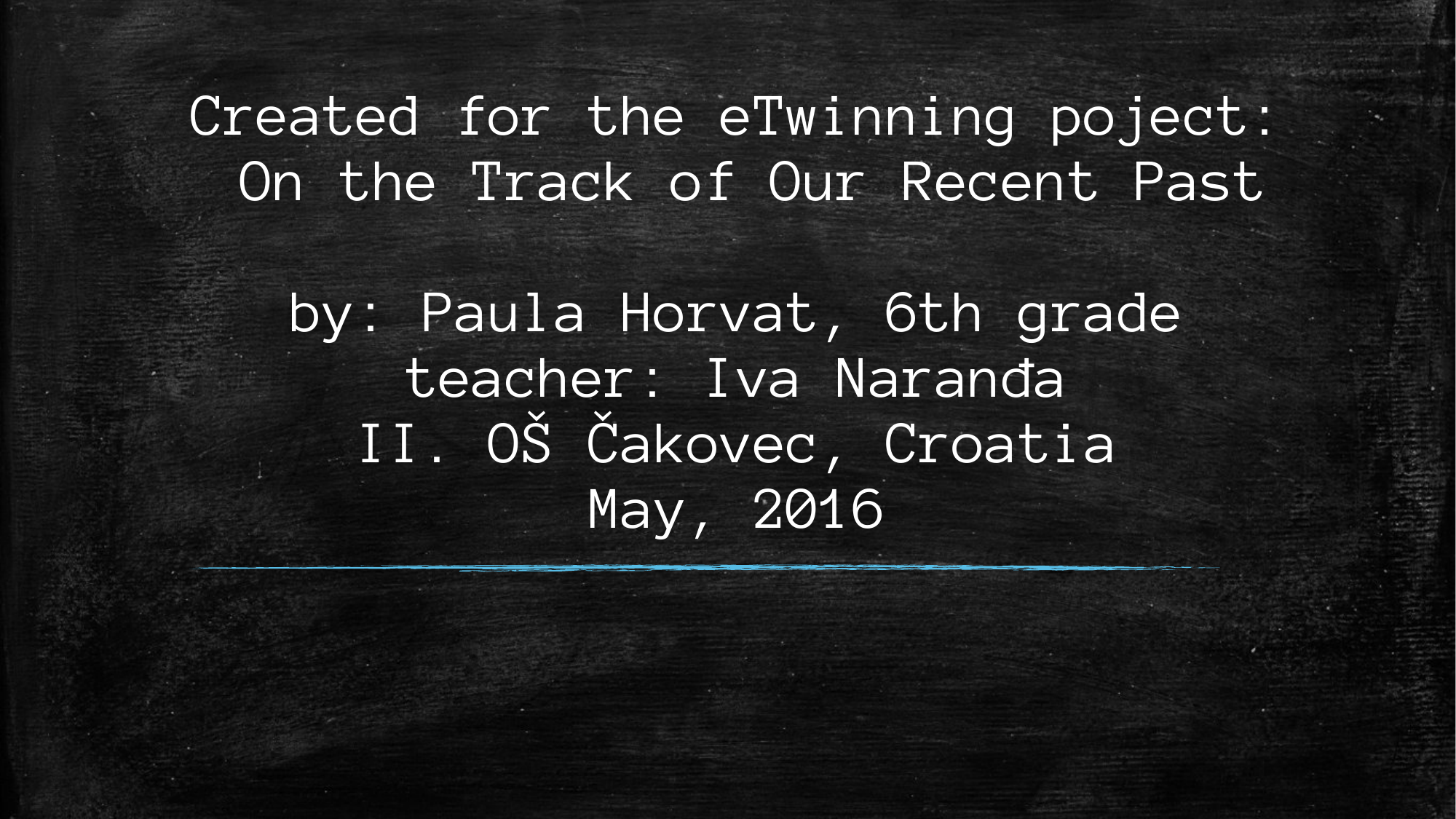

# Created for the eTwinning poject: On the Track of Our Recent Past by: Paula Horvat, 6th grade teacher: Iva Naranđa II. OŠ Čakovec, Croatia May, 2016